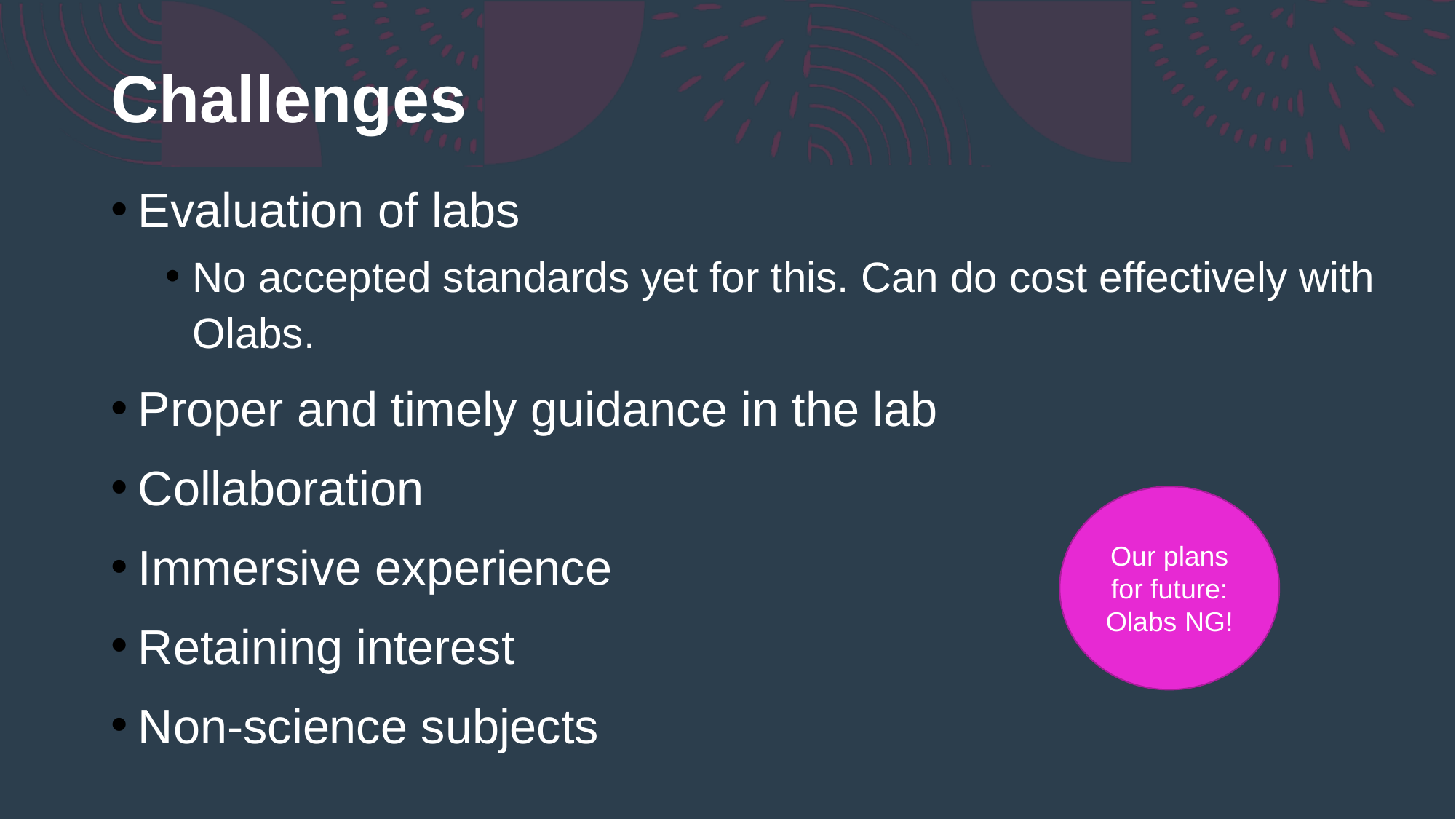

# Challenges
Evaluation of labs
No accepted standards yet for this. Can do cost effectively with Olabs.
Proper and timely guidance in the lab
Collaboration
Immersive experience
Retaining interest
Non-science subjects
Our plans for future: Olabs NG!